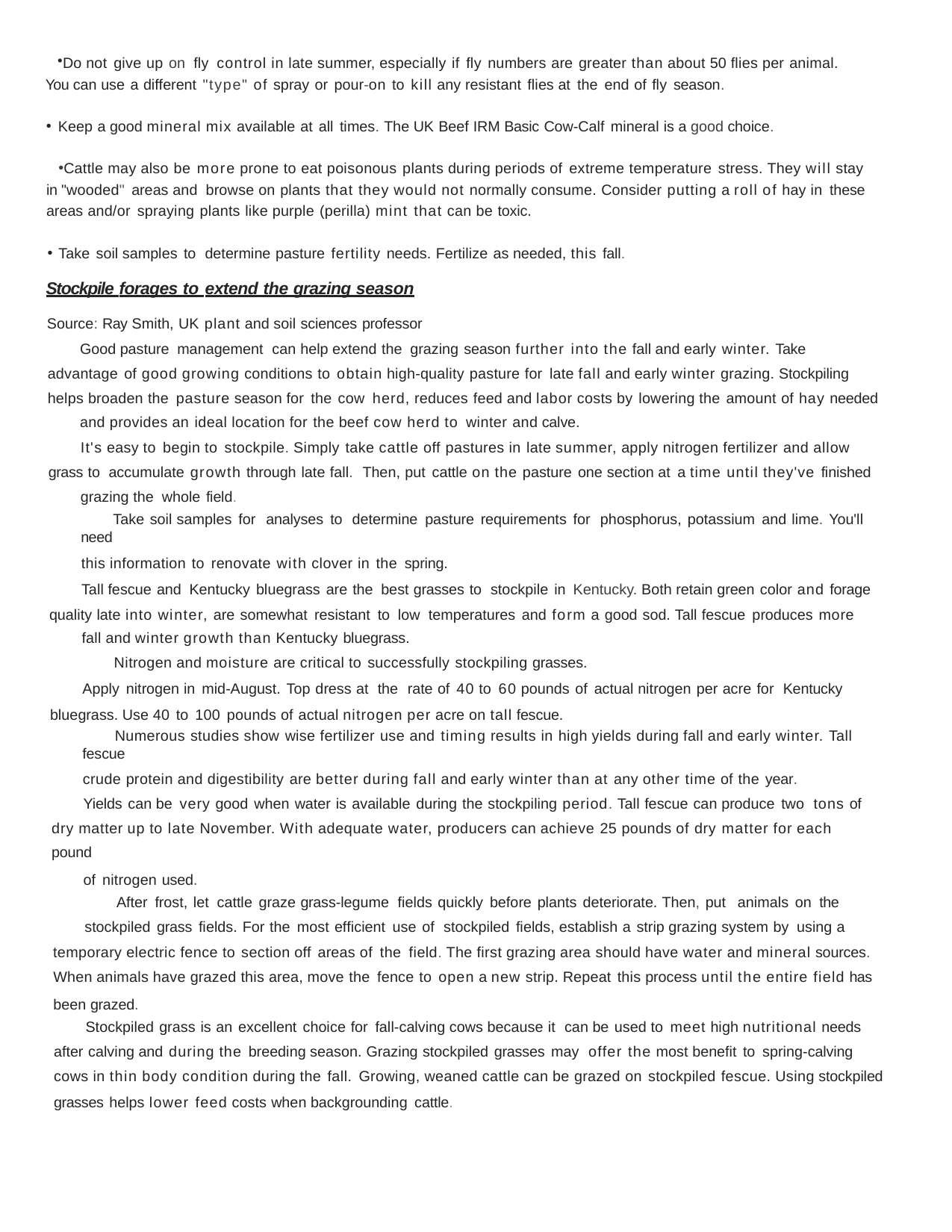

Do not give up on fly control in late summer, especially if fly numbers are greater than about 50 flies per animal. You can use a different "type" of spray or pour-on to kill any resistant flies at the end of fly season.

Keep a good mineral mix available at all times. The UK Beef IRM Basic Cow-Calf mineral is a good choice.

Cattle may also be more prone to eat poisonous plants during periods of extreme temperature stress. They will stay in "wooded" areas and browse on plants that they would not normally consume. Consider putting a roll of hay in these areas and/or spraying plants like purple (perilla) mint that can be toxic.

Take soil samples to determine pasture fertility needs. Fertilize as needed, this fall.

Stockpile forages to extend the grazing season
Source: Ray Smith, UK plant and soil sciences professor
Good pasture management can help extend the grazing season further into the fall and early winter. Take advantage of good growing conditions to obtain high-quality pasture for late fall and early winter grazing. Stockpiling helps broaden the pasture season for the cow herd, reduces feed and labor costs by lowering the amount of hay needed
and provides an ideal location for the beef cow herd to winter and calve.
It's easy to begin to stockpile. Simply take cattle off pastures in late summer, apply nitrogen fertilizer and allow grass to accumulate growth through late fall. Then, put cattle on the pasture one section at a time until they've finished
grazing the whole field.
Take soil samples for analyses to determine pasture requirements for phosphorus, potassium and lime. You'll need
this information to renovate with clover in the spring.
Tall fescue and Kentucky bluegrass are the best grasses to stockpile in Kentucky. Both retain green color and forage quality late into winter, are somewhat resistant to low temperatures and form a good sod. Tall fescue produces more
fall and winter growth than Kentucky bluegrass.
Nitrogen and moisture are critical to successfully stockpiling grasses.
Apply nitrogen in mid-August. Top dress at the rate of 40 to 60 pounds of actual nitrogen per acre for Kentucky bluegrass. Use 40 to 100 pounds of actual nitrogen per acre on tall fescue.
Numerous studies show wise fertilizer use and timing results in high yields during fall and early winter. Tall fescue
crude protein and digestibility are better during fall and early winter than at any other time of the year.
Yields can be very good when water is available during the stockpiling period. Tall fescue can produce two tons of dry matter up to late November. With adequate water, producers can achieve 25 pounds of dry matter for each pound
of nitrogen used.
After frost, let cattle graze grass-legume fields quickly before plants deteriorate. Then, put animals on the
stockpiled grass fields. For the most efficient use of stockpiled fields, establish a strip grazing system by using a
temporary electric fence to section off areas of the field. The first grazing area should have water and mineral sources. When animals have grazed this area, move the fence to open a new strip. Repeat this process until the entire field has
been grazed.
Stockpiled grass is an excellent choice for fall-calving cows because it can be used to meet high nutritional needs
after calving and during the breeding season. Grazing stockpiled grasses may offer the most benefit to spring-calving cows in thin body condition during the fall. Growing, weaned cattle can be grazed on stockpiled fescue. Using stockpiled
grasses helps lower feed costs when backgrounding cattle.